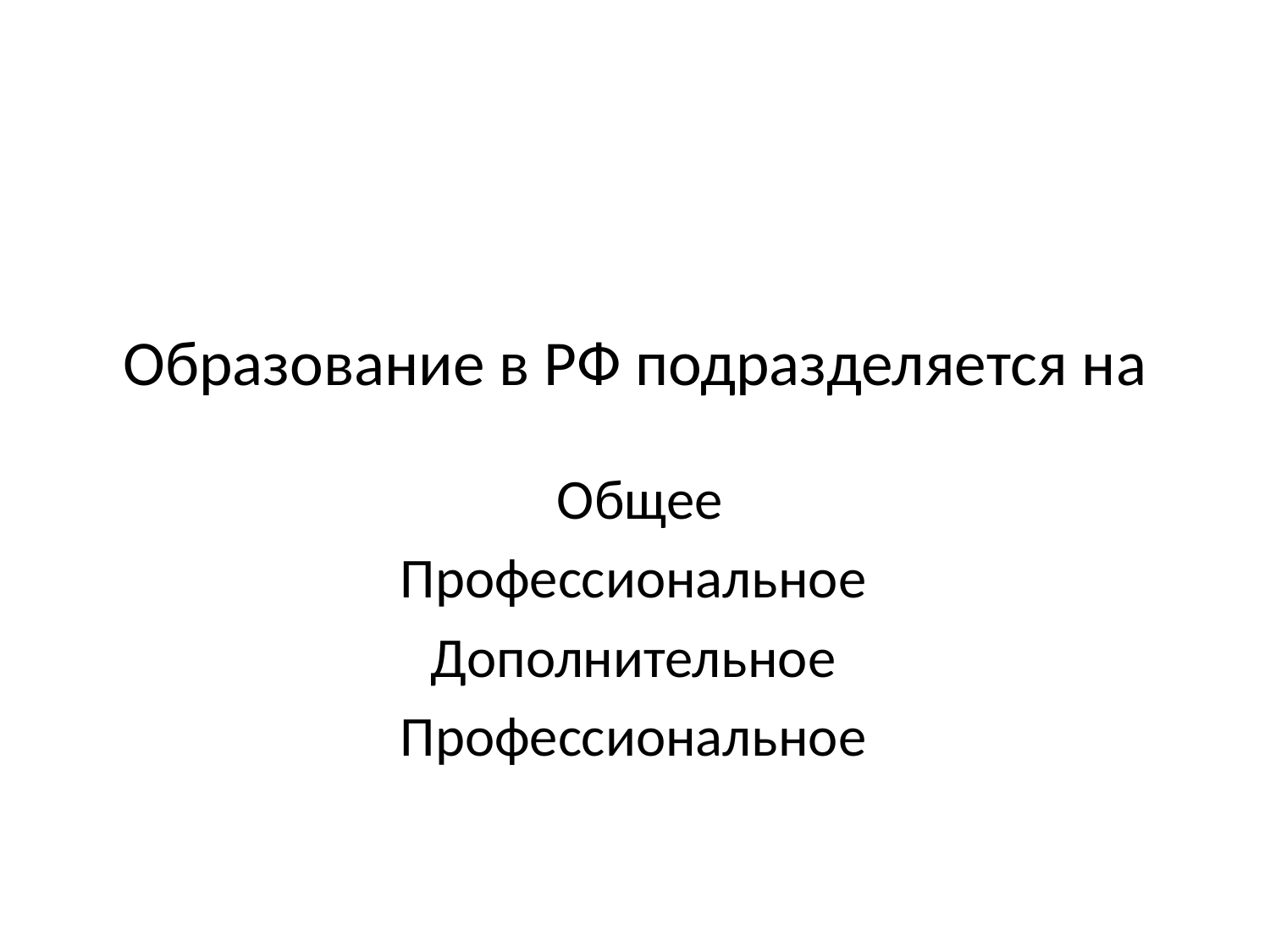

# Образование в РФ подразделяется на
Общее
Профессиональное
Дополнительное
Профессиональное